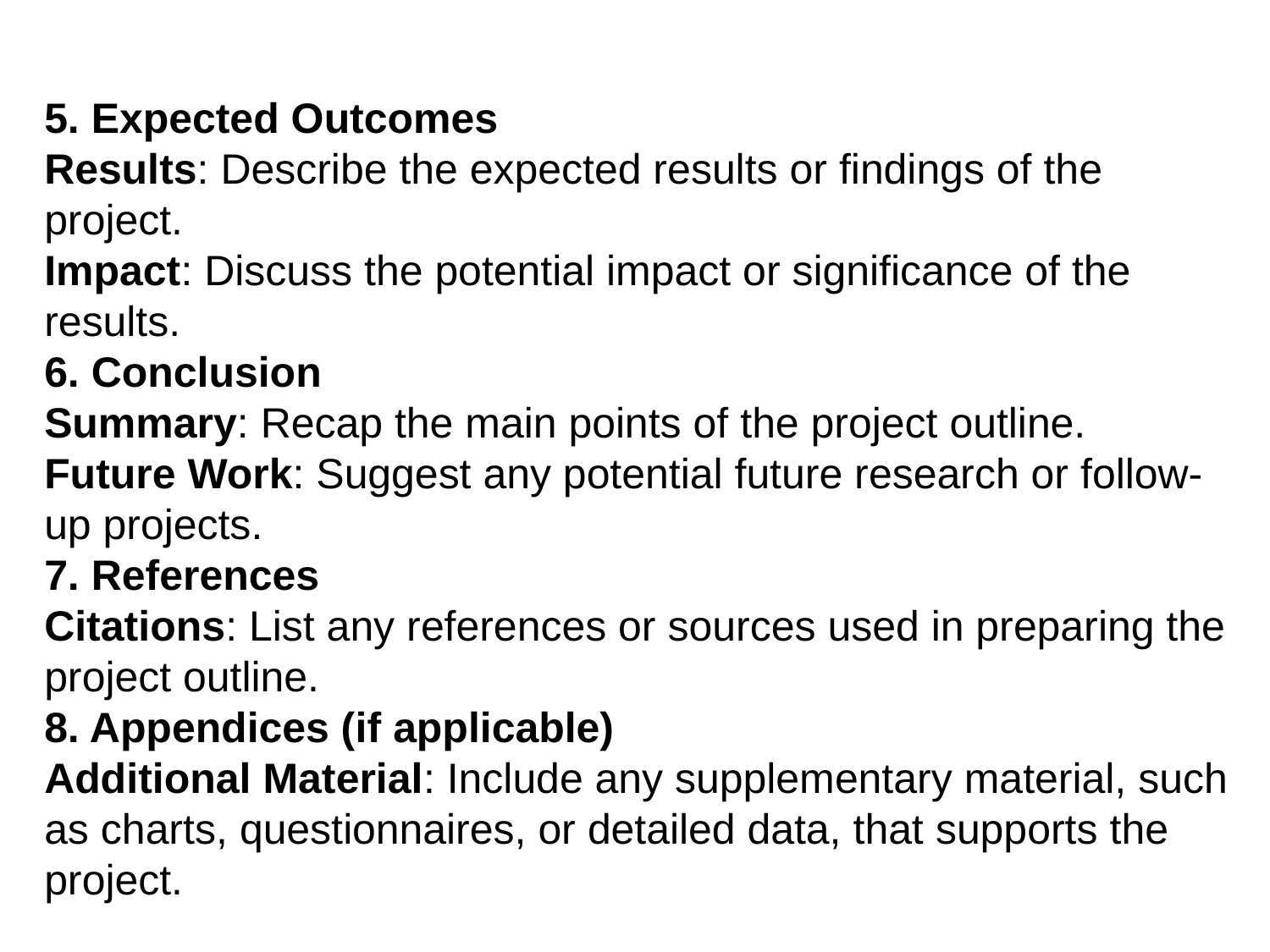

5. Expected Outcomes
Results: Describe the expected results or findings of the project.
Impact: Discuss the potential impact or significance of the results.
6. Conclusion
Summary: Recap the main points of the project outline.
Future Work: Suggest any potential future research or follow-up projects.
7. References
Citations: List any references or sources used in preparing the project outline.
8. Appendices (if applicable)
Additional Material: Include any supplementary material, such as charts, questionnaires, or detailed data, that supports the project.